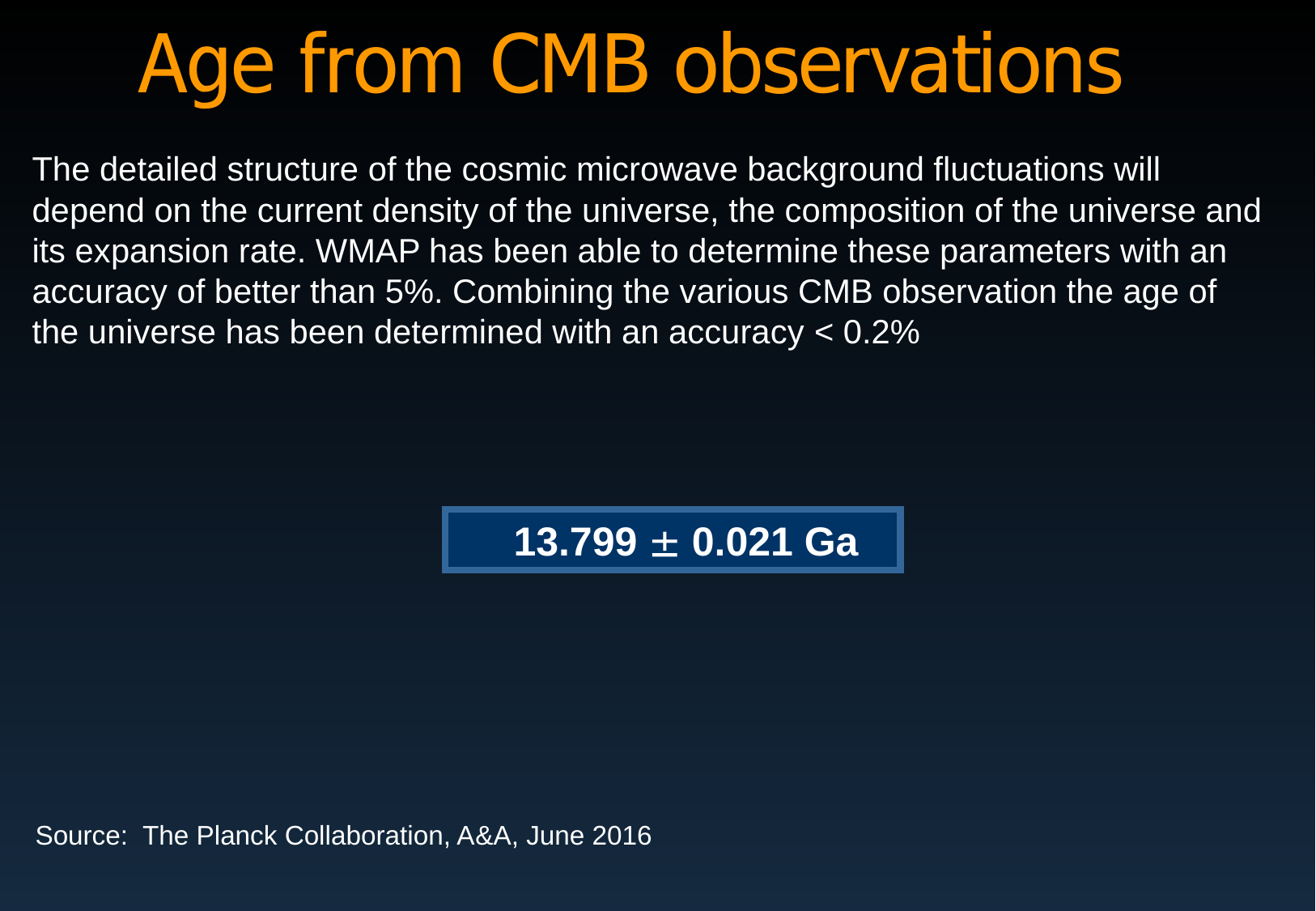

# Age from CMB observations
The detailed structure of the cosmic microwave background fluctuations will depend on the current density of the universe, the composition of the universe and its expansion rate. WMAP has been able to determine these parameters with an accuracy of better than 5%. Combining the various CMB observation the age of the universe has been determined with an accuracy < 0.2%
    13.799 ± 0.021 Ga
Source:  The Planck Collaboration, A&A, June 2016